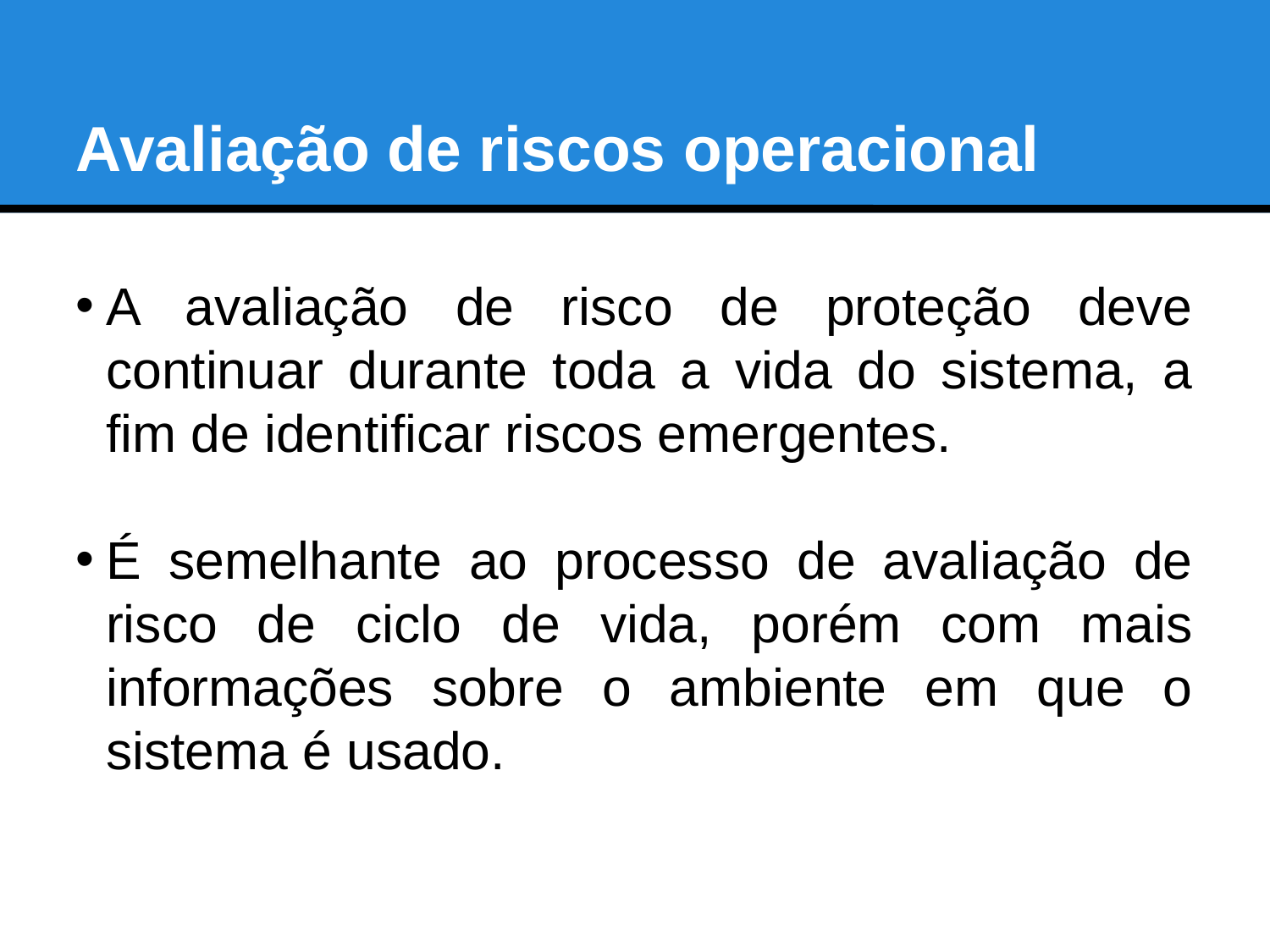

Avaliação de riscos operacional

A avaliação de risco de proteção deve continuar durante toda a vida do sistema, a fim de identificar riscos emergentes.

É semelhante ao processo de avaliação de risco de ciclo de vida, porém com mais informações sobre o ambiente em que o sistema é usado.